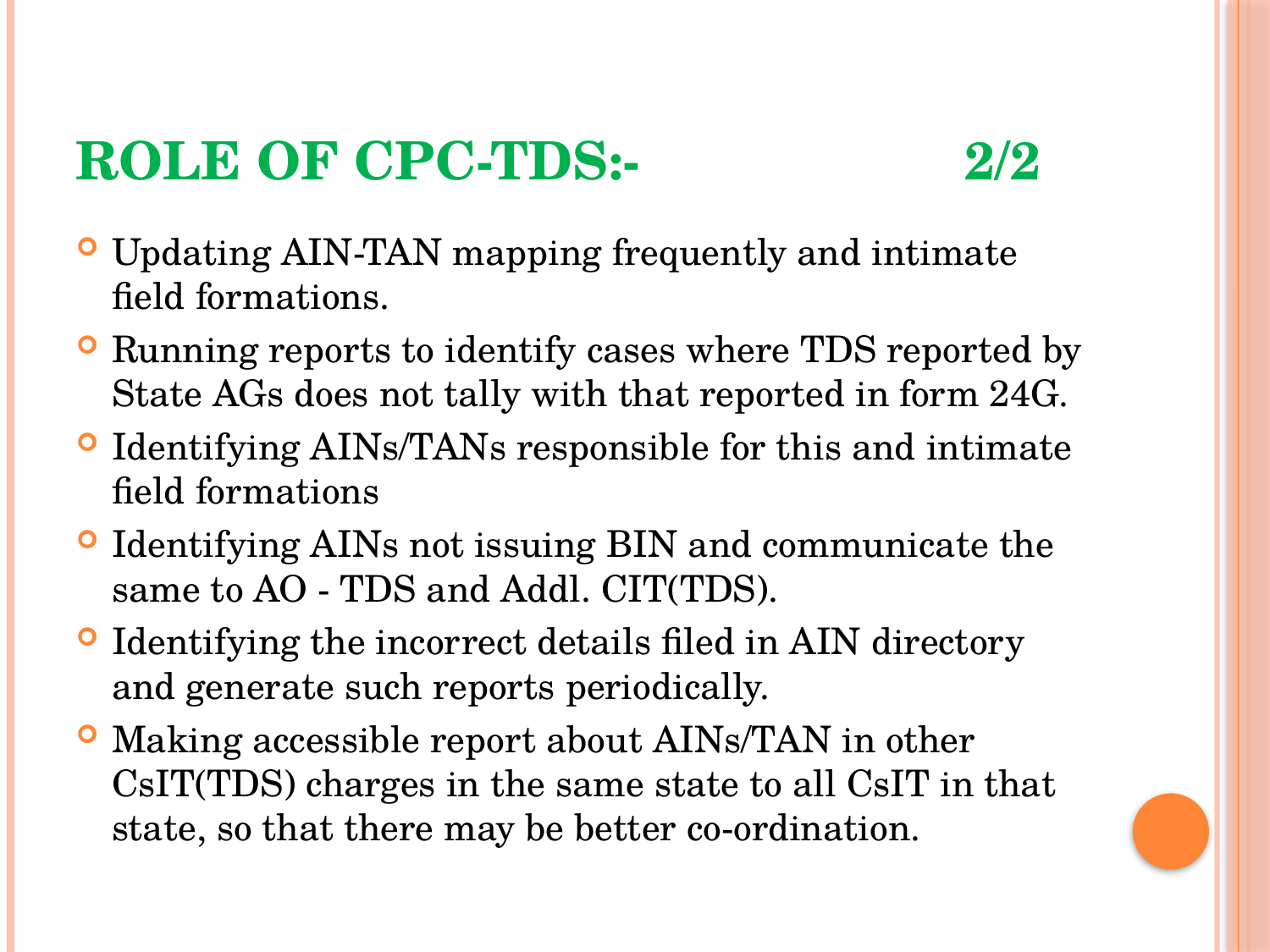

# Role of CPC-TDS:-			2/2
Updating AIN-TAN mapping frequently and intimate field formations.
Running reports to identify cases where TDS reported by State AGs does not tally with that reported in form 24G.
Identifying AINs/TANs responsible for this and intimate field formations
Identifying AINs not issuing BIN and communicate the same to AO - TDS and Addl. CIT(TDS).
Identifying the incorrect details filed in AIN directory and generate such reports periodically.
Making accessible report about AINs/TAN in other CsIT(TDS) charges in the same state to all CsIT in that state, so that there may be better co-ordination.